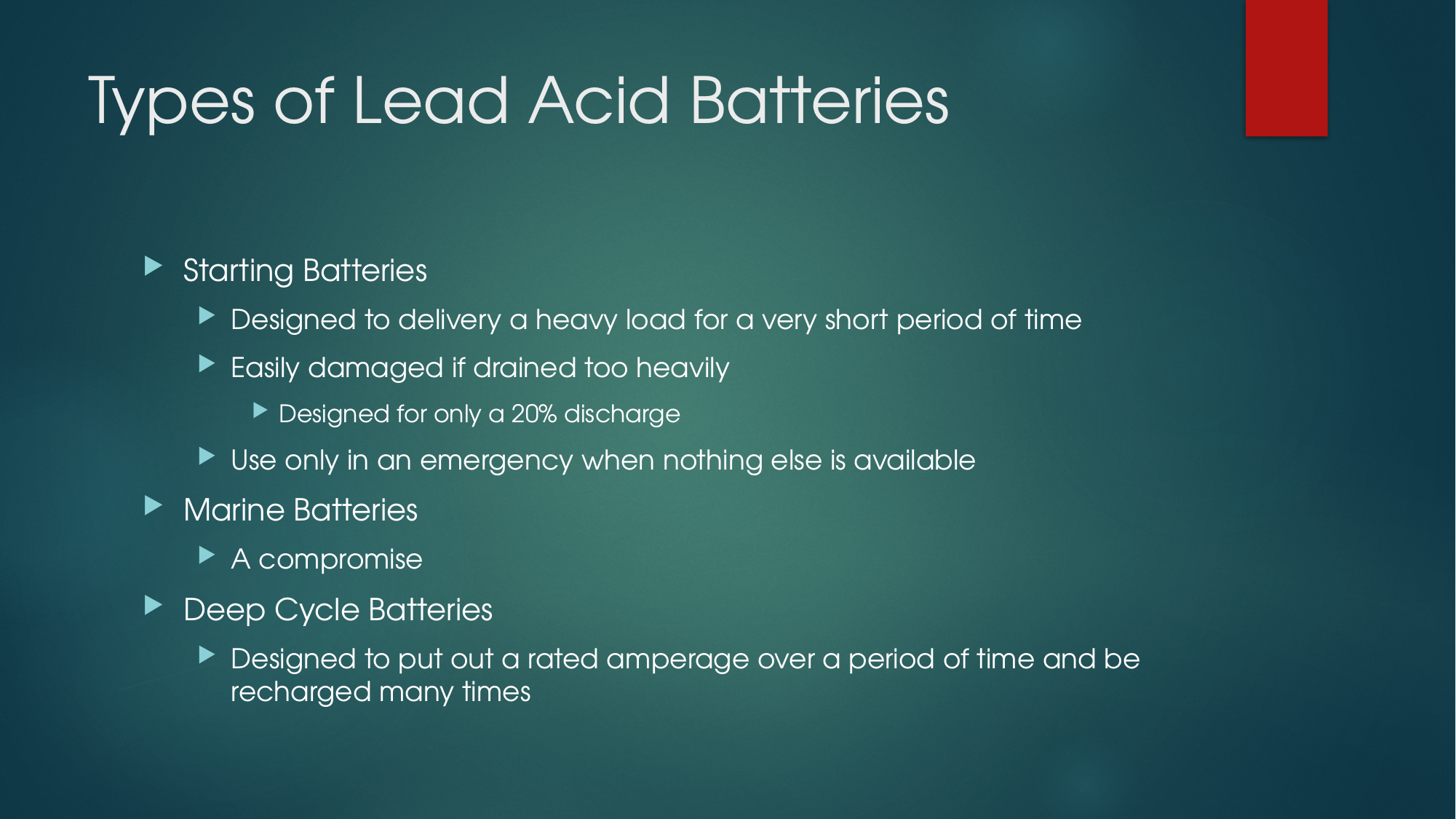

# Types of Lead Acid Batteries
Starting Batteries
Designed to delivery a heavy load for a very short period of time
Easily damaged if drained too heavily
Designed for only a 20% discharge
Use only in an emergency when nothing else is available
Marine Batteries
A compromise
Deep Cycle Batteries
Designed to put out a rated amperage over a period of time and be recharged many times